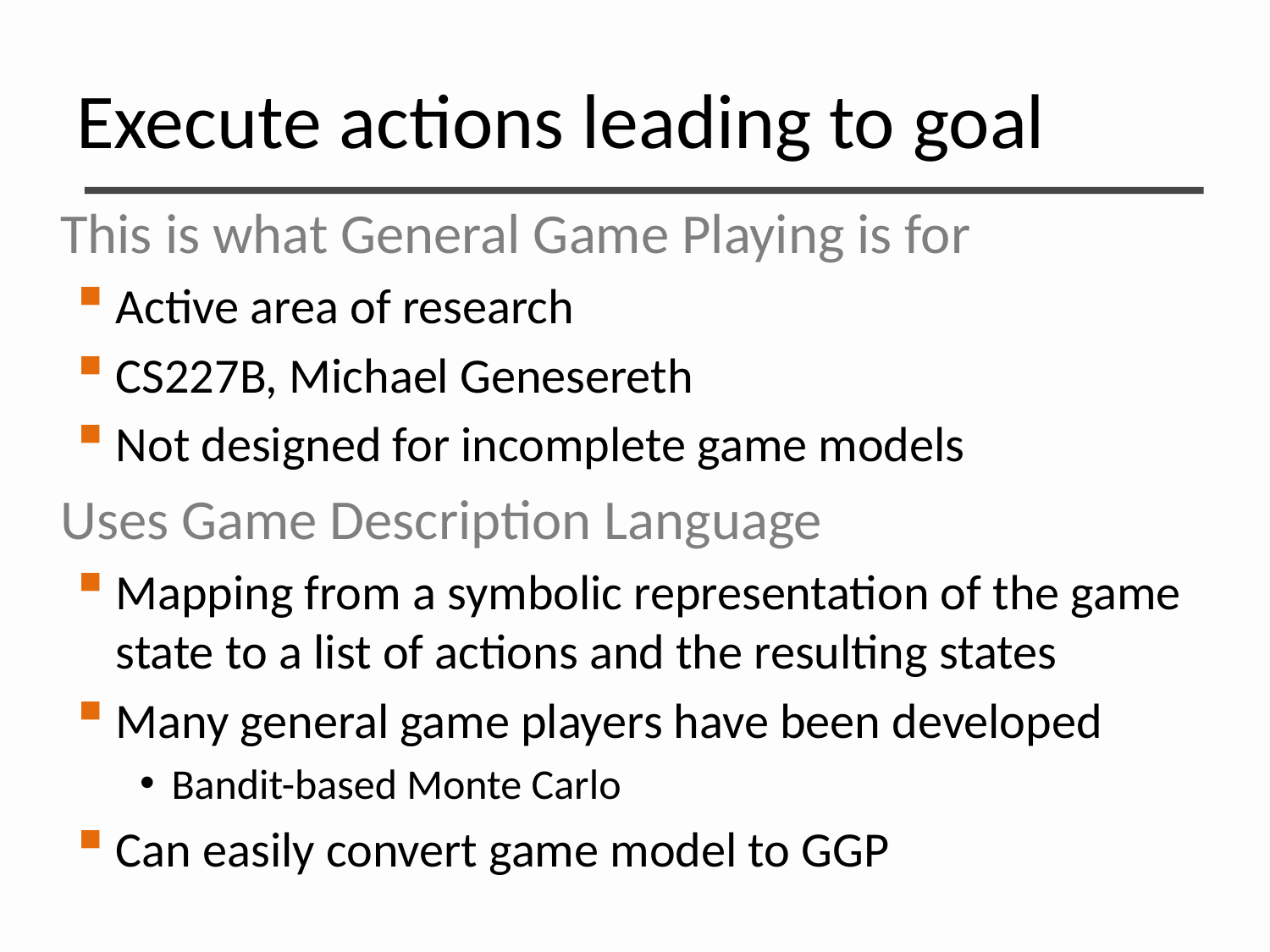

# Execute actions leading to goal
This is what General Game Playing is for
Active area of research
CS227B, Michael Genesereth
Not designed for incomplete game models
Uses Game Description Language
Mapping from a symbolic representation of the game state to a list of actions and the resulting states
Many general game players have been developed
Bandit-based Monte Carlo
Can easily convert game model to GGP